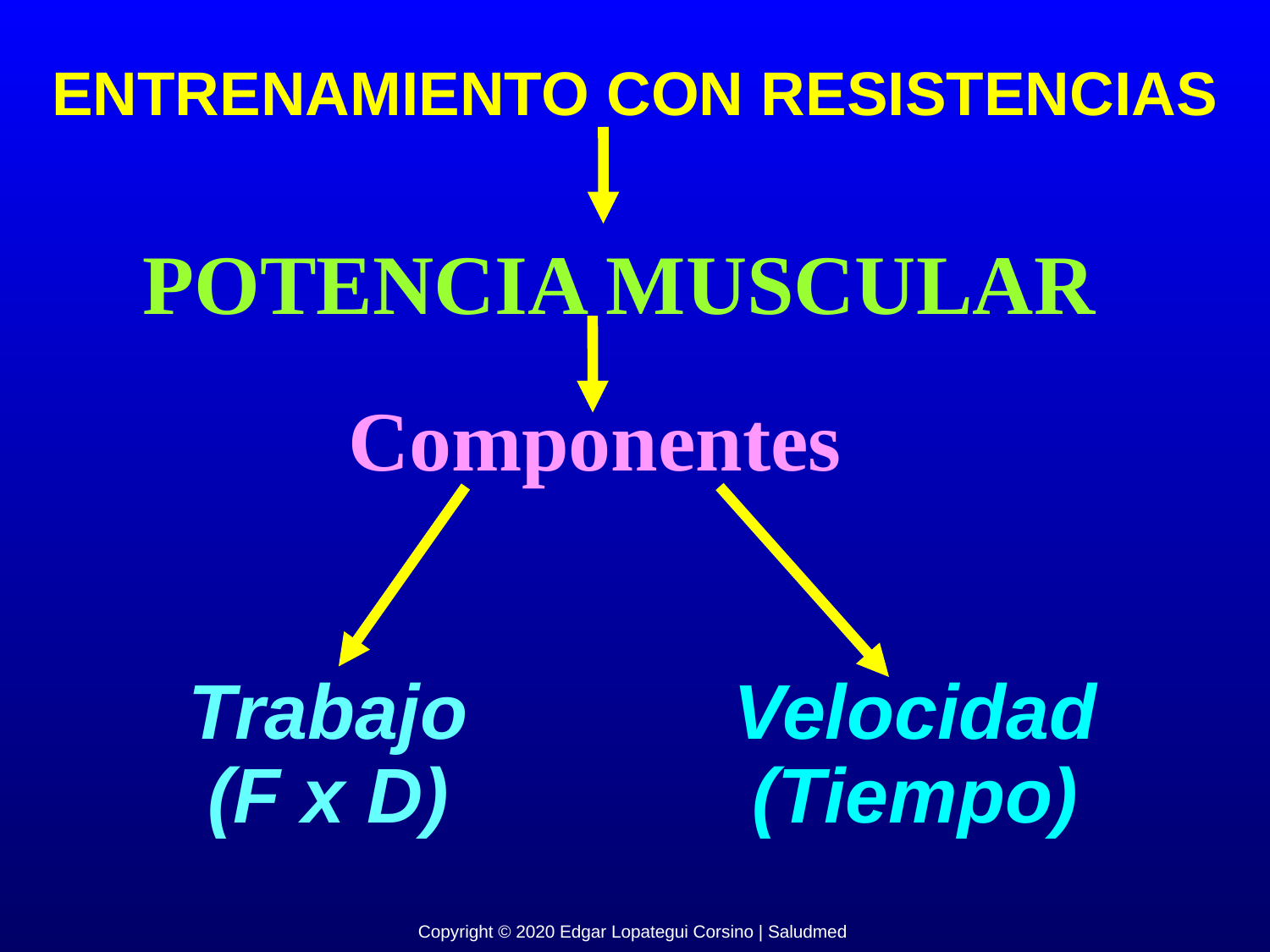

ENTRENAMIENTO CON RESISTENCIAS

POTENCIA MUSCULAR

 Componentes

Trabajo
(F x D)
Velocidad
(Tiempo)